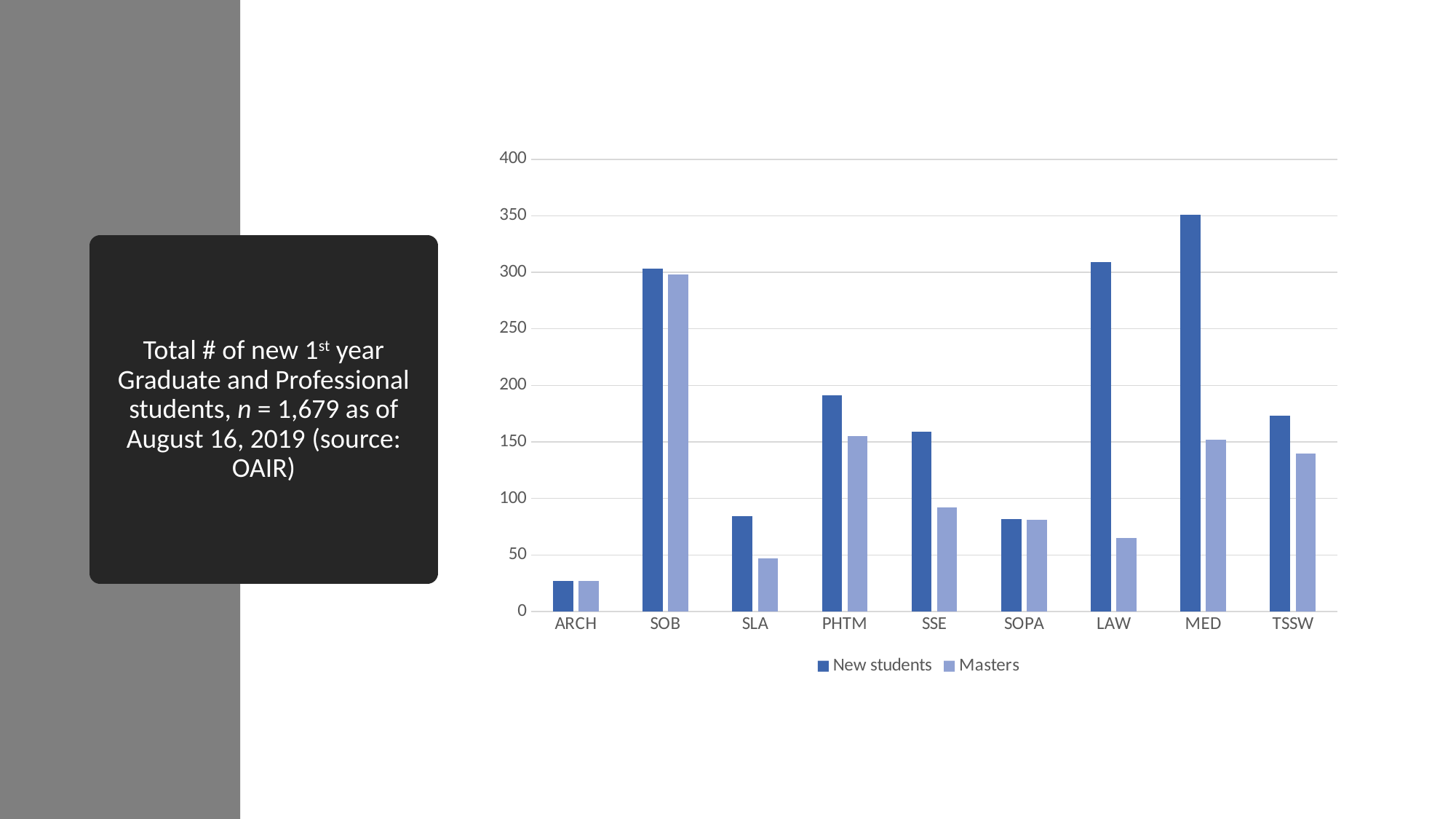

### Chart

| Category | New students | Masters |
|---|---|---|
| ARCH | 27.0 | 27.0 |
| SOB | 303.0 | 298.0 |
| SLA | 84.0 | 47.0 |
| PHTM | 191.0 | 155.0 |
| SSE | 159.0 | 92.0 |
| SOPA | 82.0 | 81.0 |
| LAW | 309.0 | 65.0 |
| MED | 351.0 | 152.0 |
| TSSW | 173.0 | 140.0 |
# Total # of new 1st year Graduate and Professional students, n = 1,679 as of August 16, 2019 (source: OAIR)